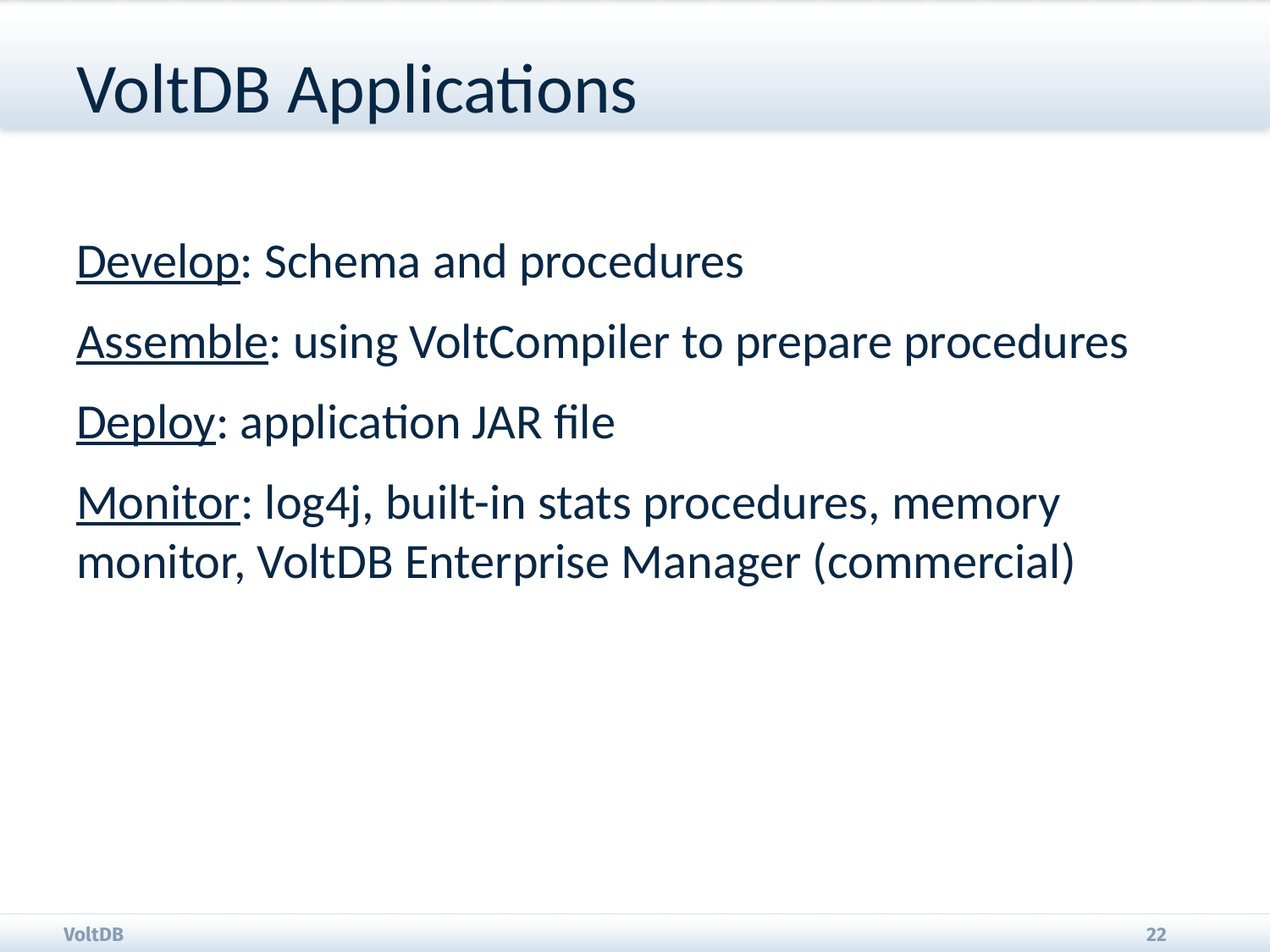

# VoltDB Applications
Develop: Schema and procedures
Assemble: using VoltCompiler to prepare procedures
Deploy: application JAR file
Monitor: log4j, built-in stats procedures, memory monitor, VoltDB Enterprise Manager (commercial)